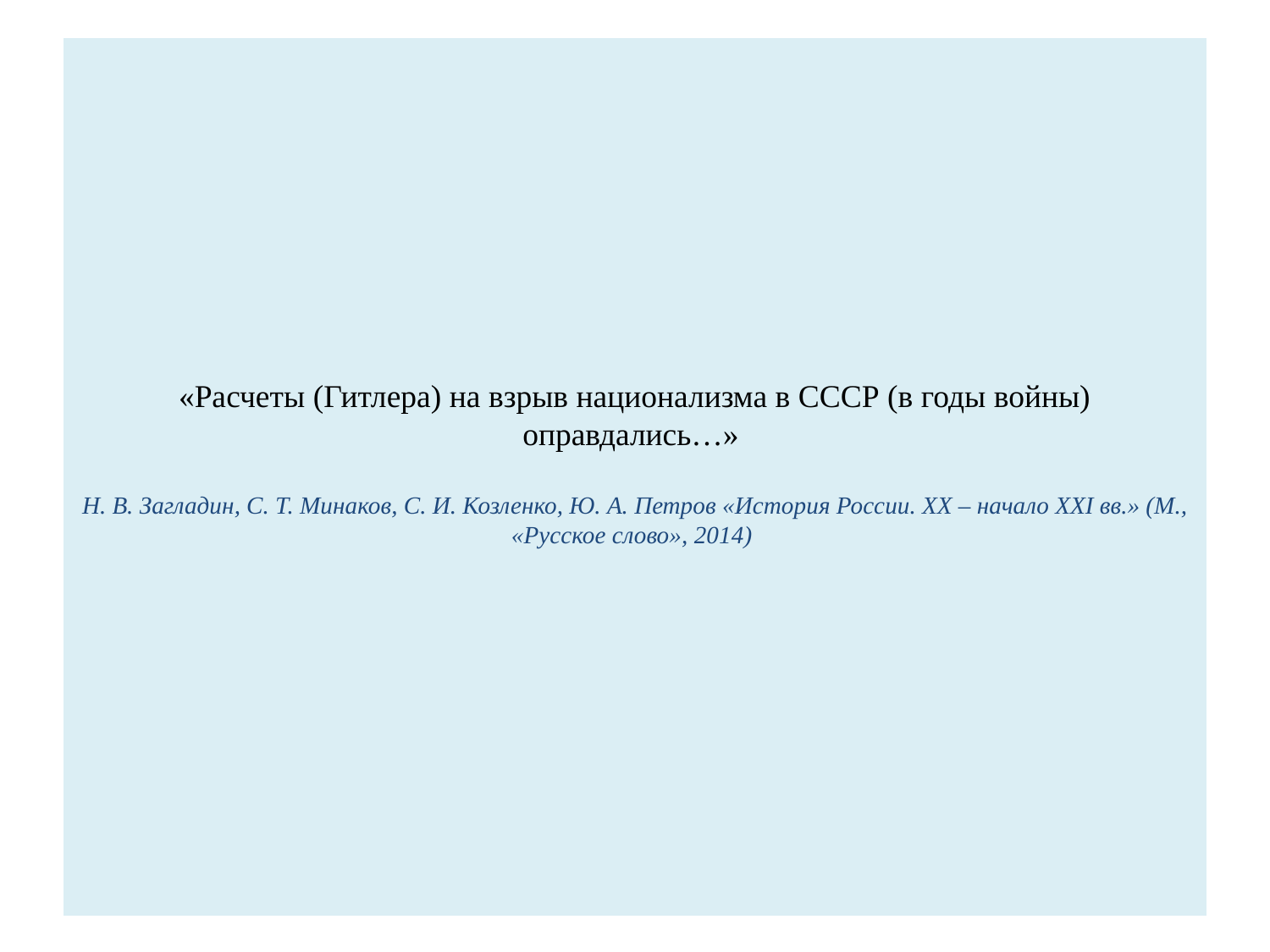

# «Расчеты (Гитлера) на взрыв национализма в СССР (в годы войны) оправдались…»   Н. В. Загладин, С. Т. Минаков, С. И. Козленко, Ю. А. Петров «История России. ХХ – начало ХХI вв.» (М., «Русское слово», 2014)